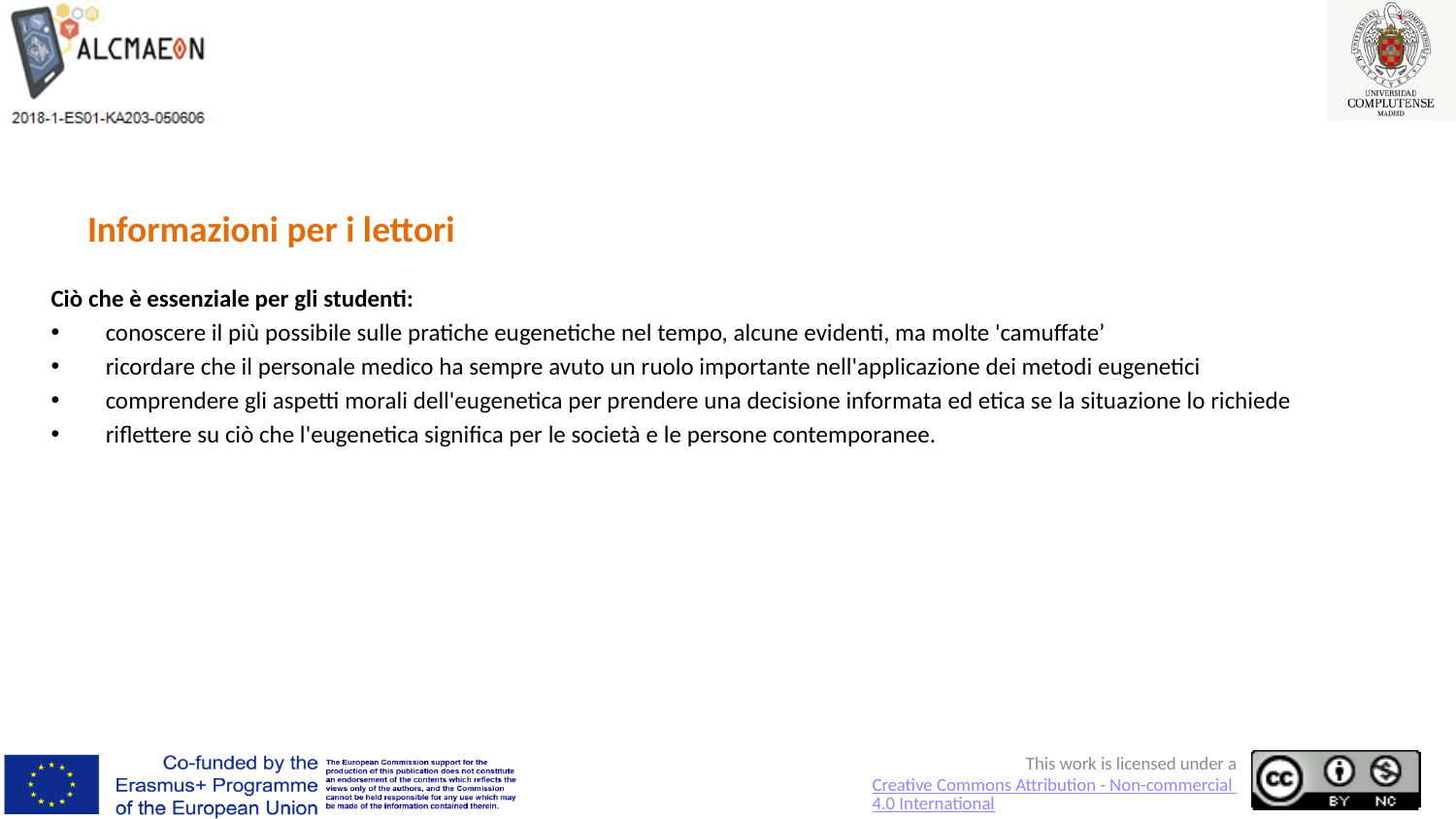

# Informazioni per i lettori
Ciò che è essenziale per gli studenti:
conoscere il più possibile sulle pratiche eugenetiche nel tempo, alcune evidenti, ma molte 'camuffate’
ricordare che il personale medico ha sempre avuto un ruolo importante nell'applicazione dei metodi eugenetici
comprendere gli aspetti morali dell'eugenetica per prendere una decisione informata ed etica se la situazione lo richiede
riflettere su ciò che l'eugenetica significa per le società e le persone contemporanee.